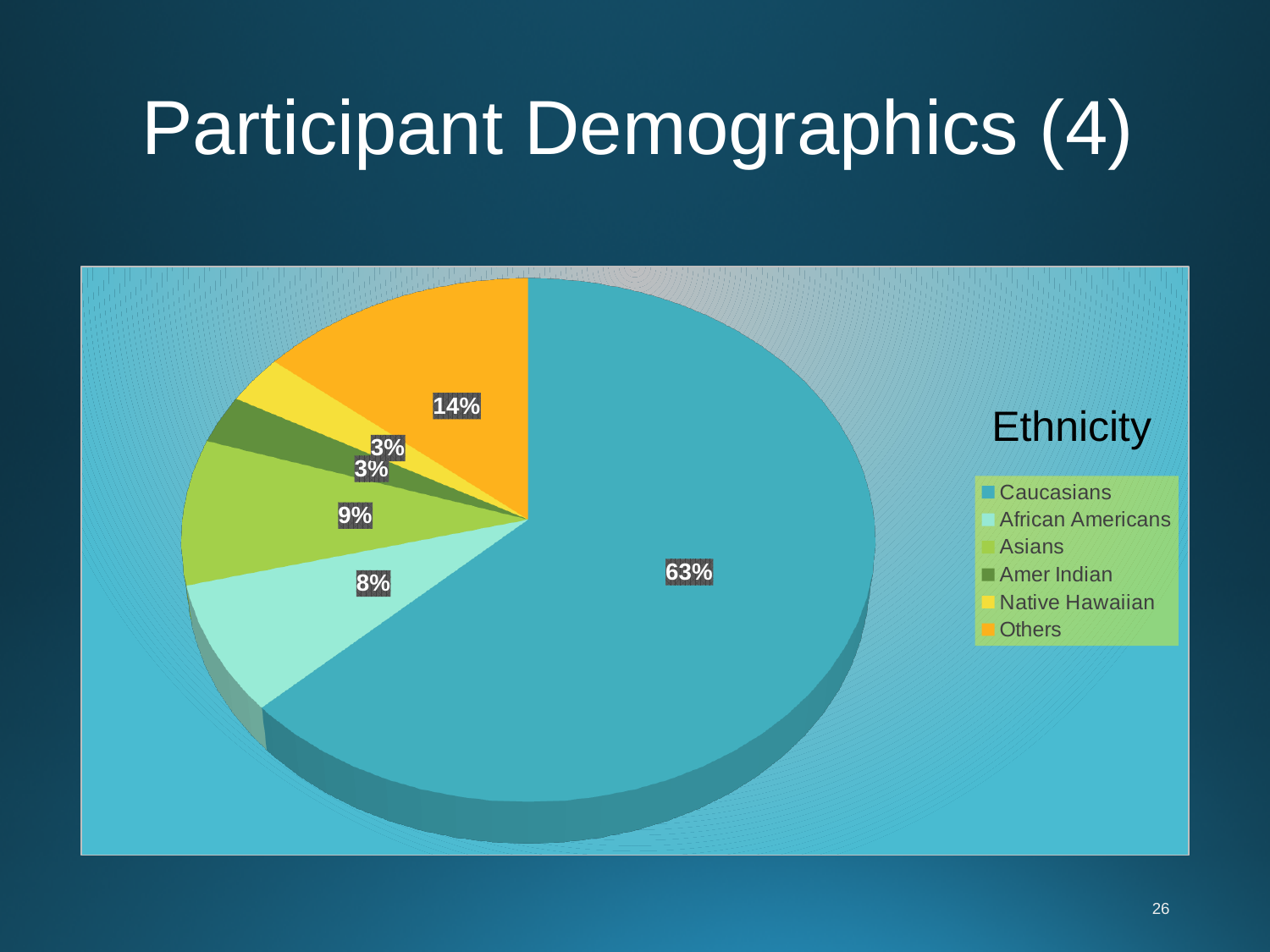

# Participant Demographics (4)

[unsupported chart]

Ethnicity
26